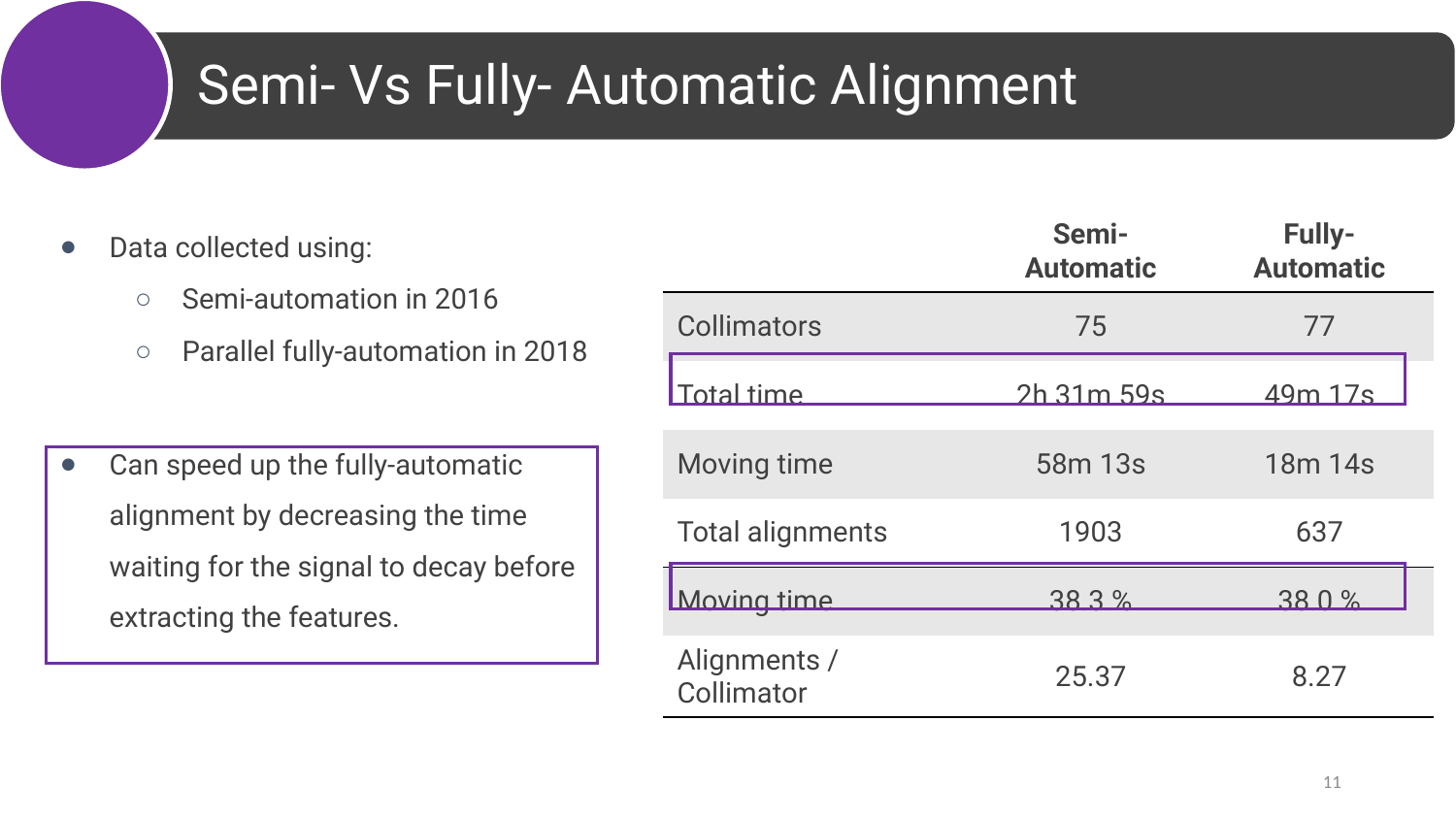

# Semi- Vs Fully- Automatic Alignment
|  | Semi-Automatic | Fully-Automatic |
| --- | --- | --- |
| Collimators | 75 | 77 |
| Total time | 2h 31m 59s | 49m 17s |
| Moving time | 58m 13s | 18m 14s |
| Total alignments | 1903 | 637 |
| Moving time | 38.3 % | 38.0 % |
| Alignments / Collimator | 25.37 | 8.27 |
Data collected using:
Semi-automation in 2016
Parallel fully-automation in 2018

Can speed up the fully-automatic alignment by decreasing the time waiting for the signal to decay before extracting the features.

11